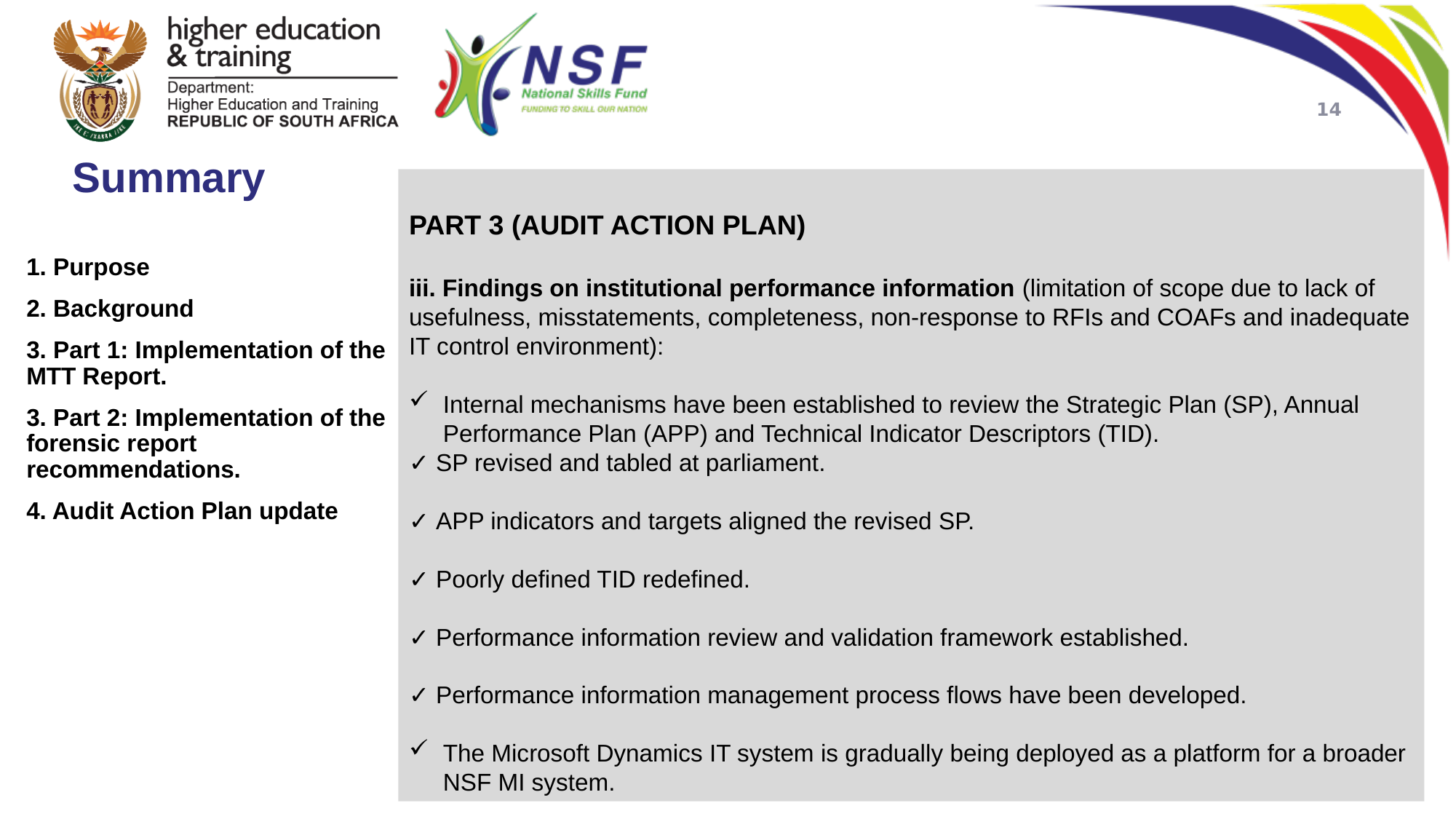

14
Summary

PART 3 (AUDIT ACTION PLAN)

iii. Findings on institutional performance information (limitation of scope due to lack of usefulness, misstatements, completeness, non-response to RFIs and COAFs and inadequate IT control environment):

Internal mechanisms have been established to review the Strategic Plan (SP), Annual Performance Plan (APP) and Technical Indicator Descriptors (TID).
✓ SP revised and tabled at parliament.

✓ APP indicators and targets aligned the revised SP.

✓ Poorly defined TID redefined.

✓ Performance information review and validation framework established.

✓ Performance information management process flows have been developed.

The Microsoft Dynamics IT system is gradually being deployed as a platform for a broader NSF MI system.

1. Purpose
2. Background
3. Part 1: Implementation of the MTT Report.
3. Part 2: Implementation of the forensic report recommendations.
4. Audit Action Plan update